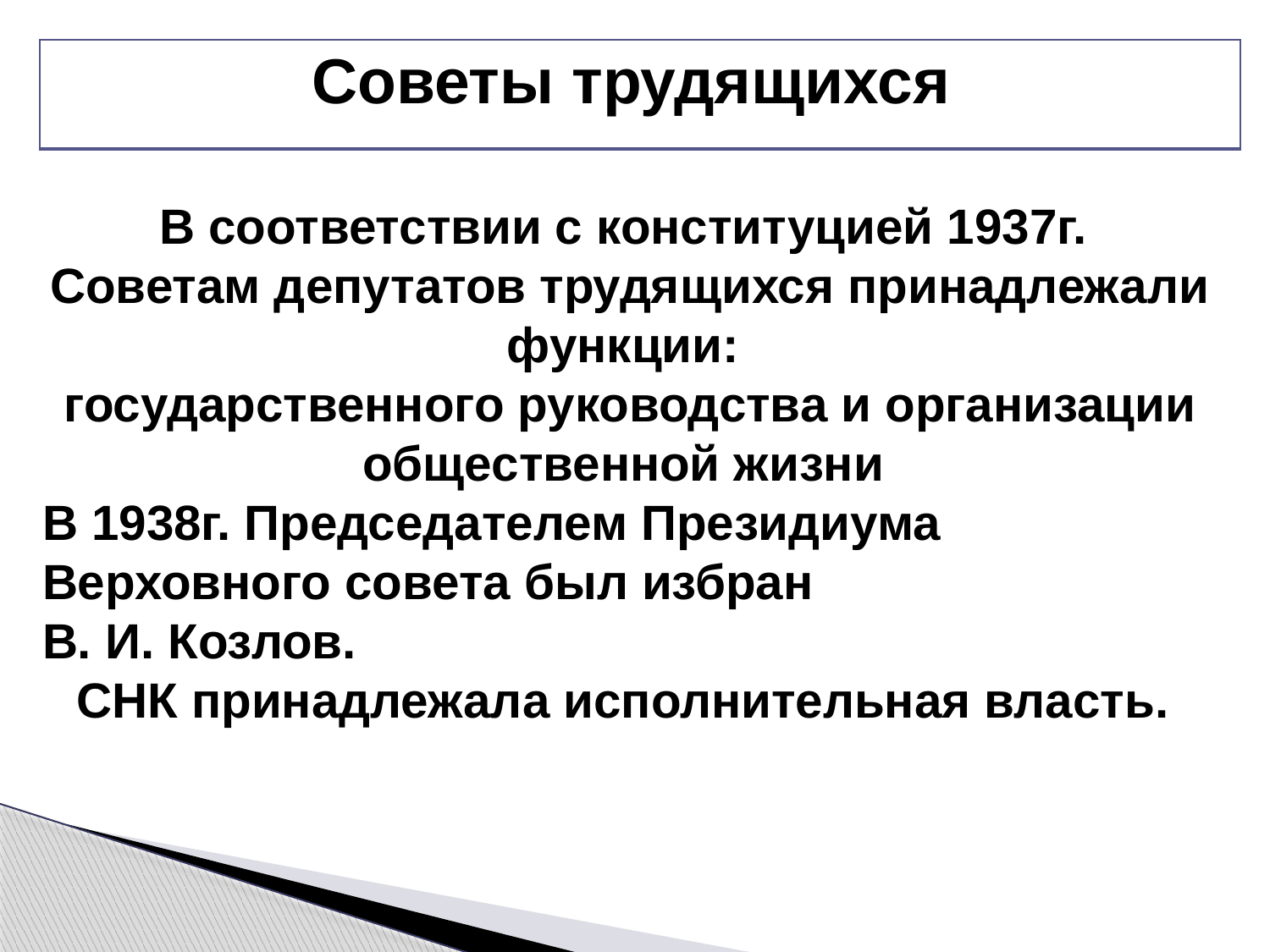

| Советы трудящихся |
| --- |
В соответствии с конституцией 1937г.
Советам депутатов трудящихся принадлежали функции:
государственного руководства и организации общественной жизни
В 1938г. Председателем Президиума Верховного совета был избран
В. И. Козлов.
СНК принадлежала исполнительная власть.